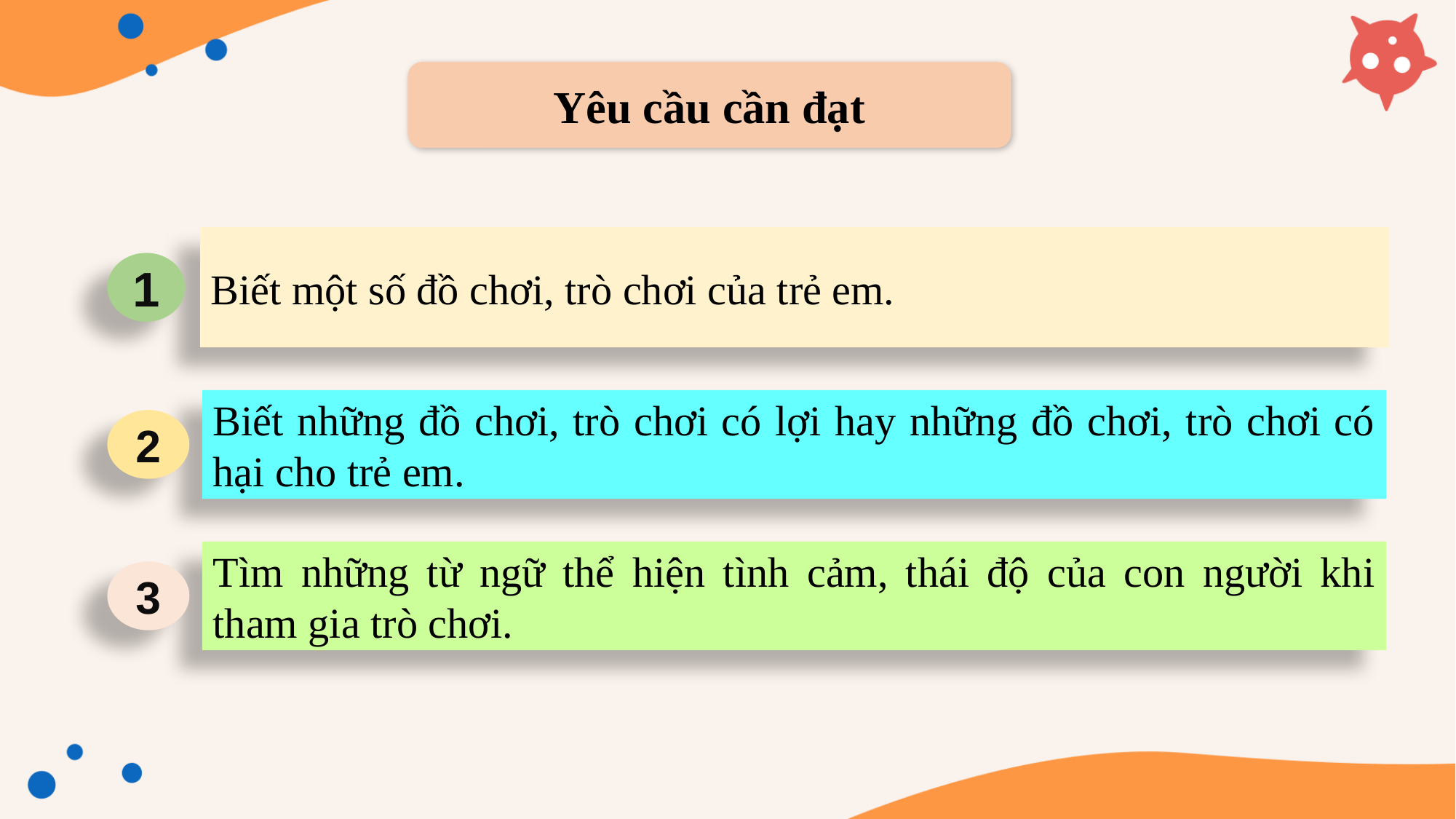

Yêu cầu cần đạt
Biết một số đồ chơi, trò chơi của trẻ em.
1
Biết những đồ chơi, trò chơi có lợi hay những đồ chơi, trò chơi có hại cho trẻ em.
2
Tìm những từ ngữ thể hiện tình cảm, thái độ của con người khi tham gia trò chơi.
3